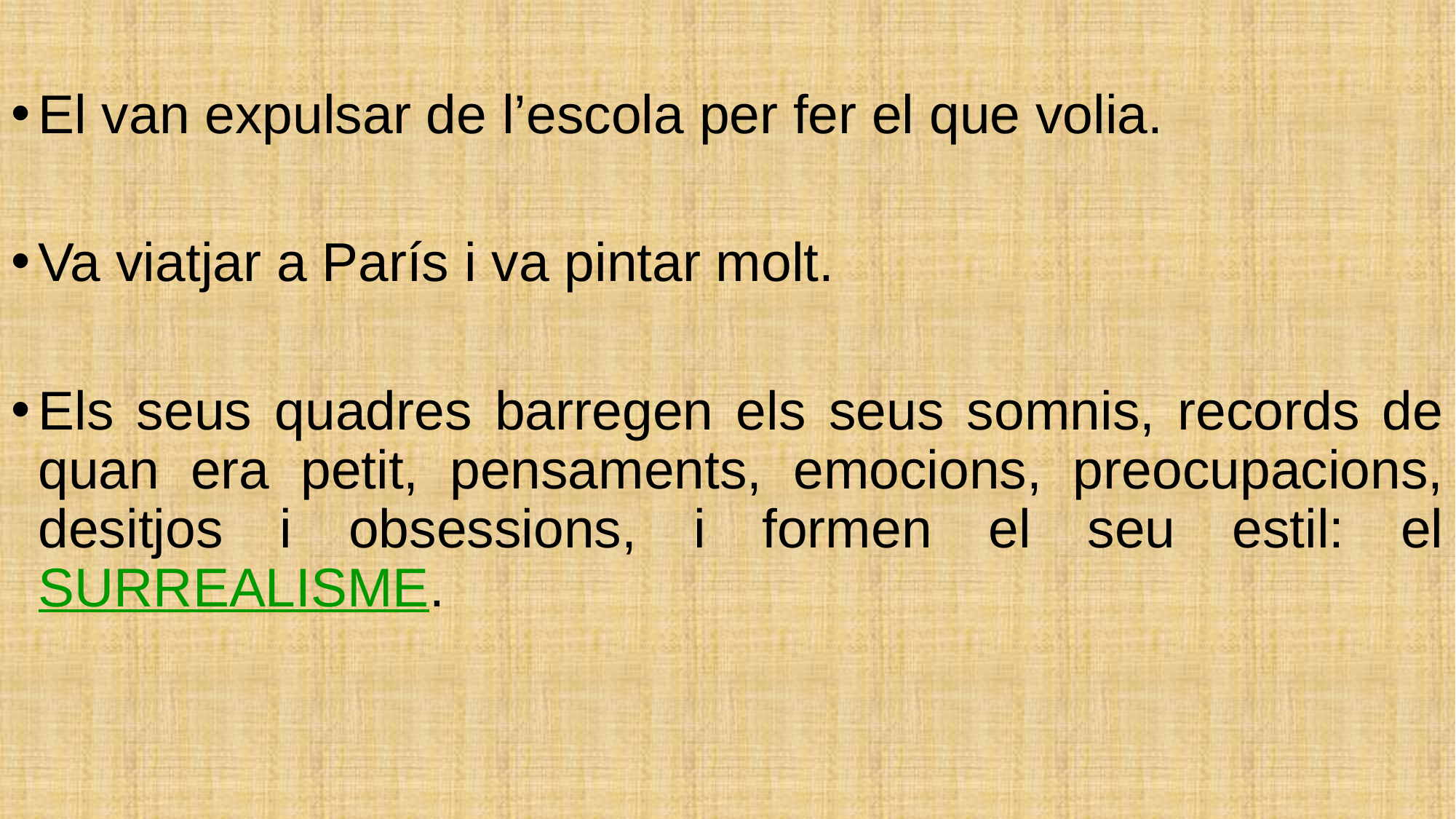

El van expulsar de l’escola per fer el que volia.

Va viatjar a París i va pintar molt.

Els seus quadres barregen els seus somnis, records de quan era petit, pensaments, emocions, preocupacions, desitjos i obsessions, i formen el seu estil: el SURREALISME.